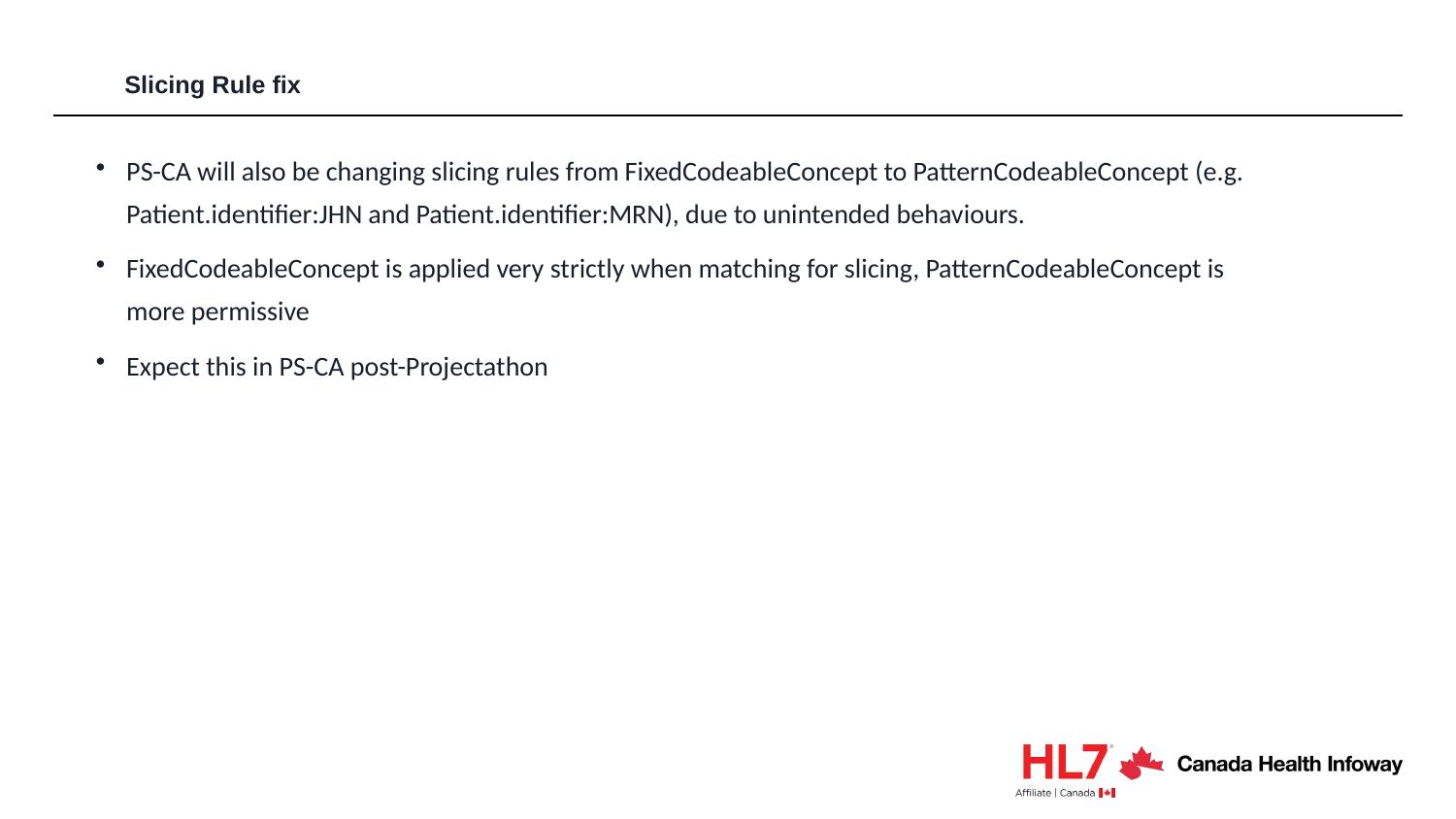

# Slicing Rule fix
PS-CA will also be changing slicing rules from FixedCodeableConcept to PatternCodeableConcept (e.g. Patient.identifier:JHN and Patient.identifier:MRN), due to unintended behaviours.
FixedCodeableConcept is applied very strictly when matching for slicing, PatternCodeableConcept is more permissive
Expect this in PS-CA post-Projectathon